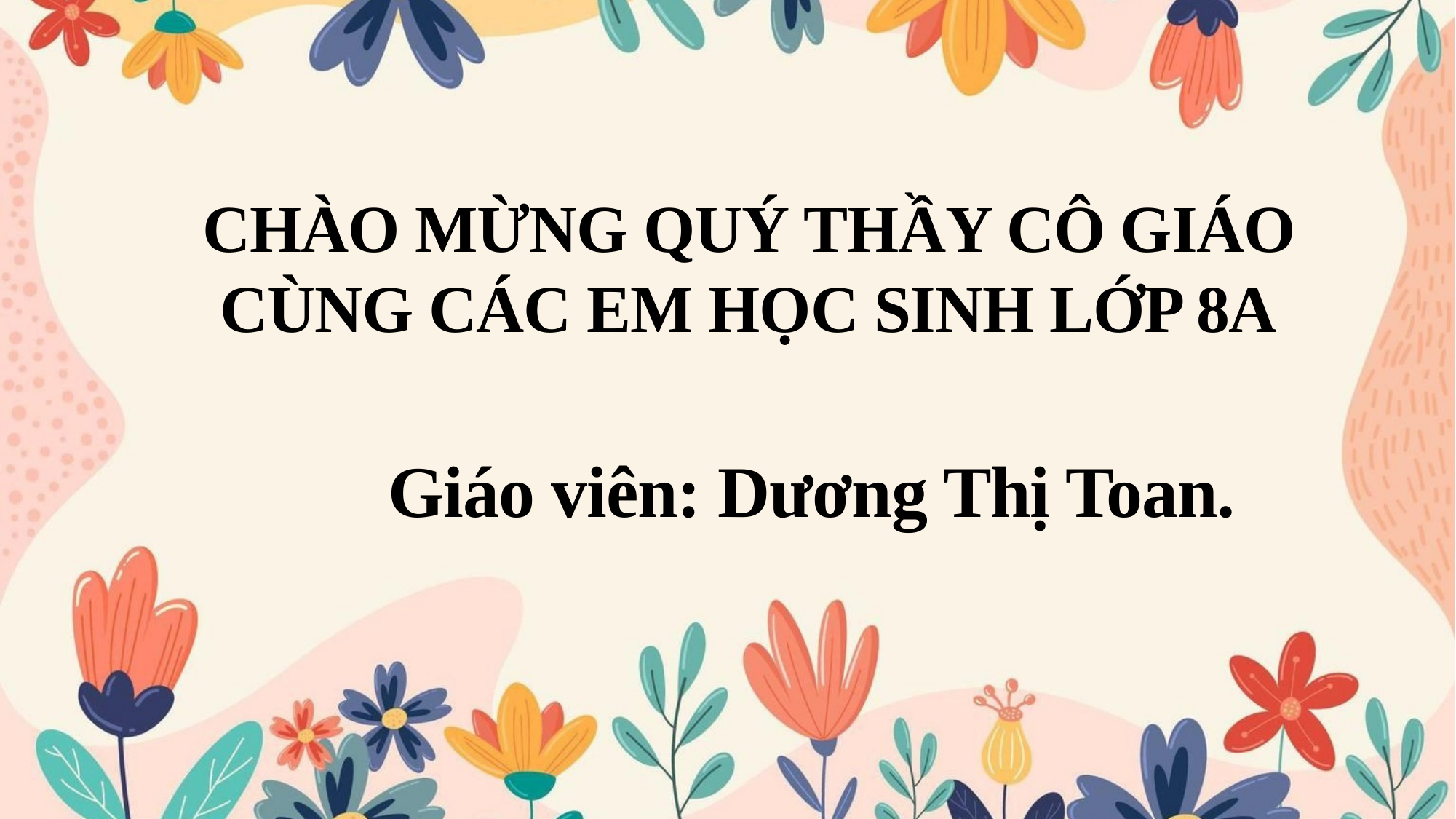

# CHÀO MỪNG QUÝ THẦY CÔ GIÁO CÙNG CÁC EM HỌC SINH LỚP 8A
Giáo viên: Dương Thị Toan.